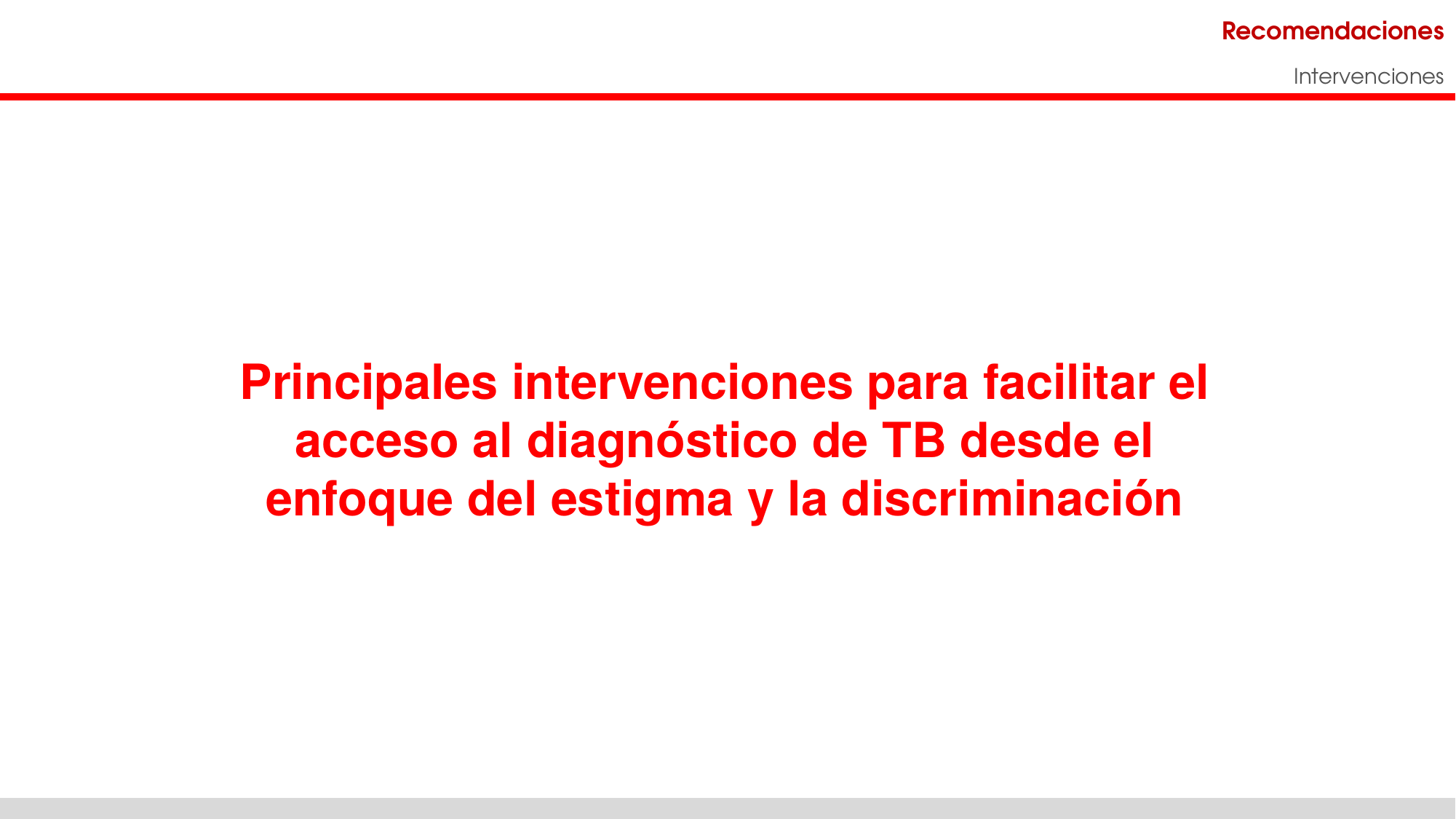

Recomendaciones
Intervenciones
Principales intervenciones para facilitar el acceso al diagnóstico de TB desde el enfoque del estigma y la discriminación